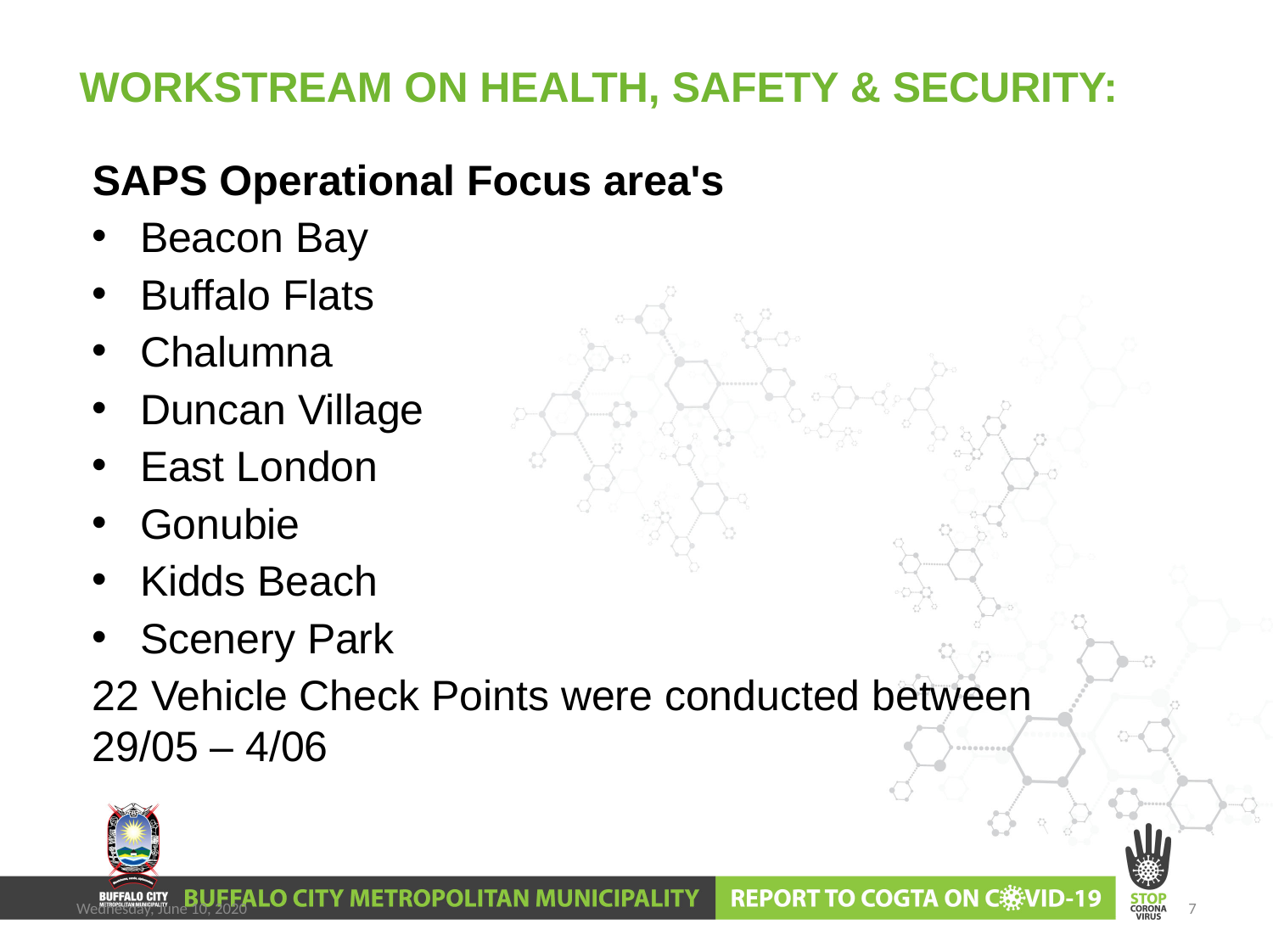

WORKSTREAM ON HEALTH, SAFETY & SECURITY:
#
SAPS Operational Focus area's
Beacon Bay
Buffalo Flats
Chalumna
Duncan Village
East London
Gonubie
Kidds Beach
Scenery Park
22 Vehicle Check Points were conducted between         29/05 – 4/06
Wednesday, June 10, 2020
7